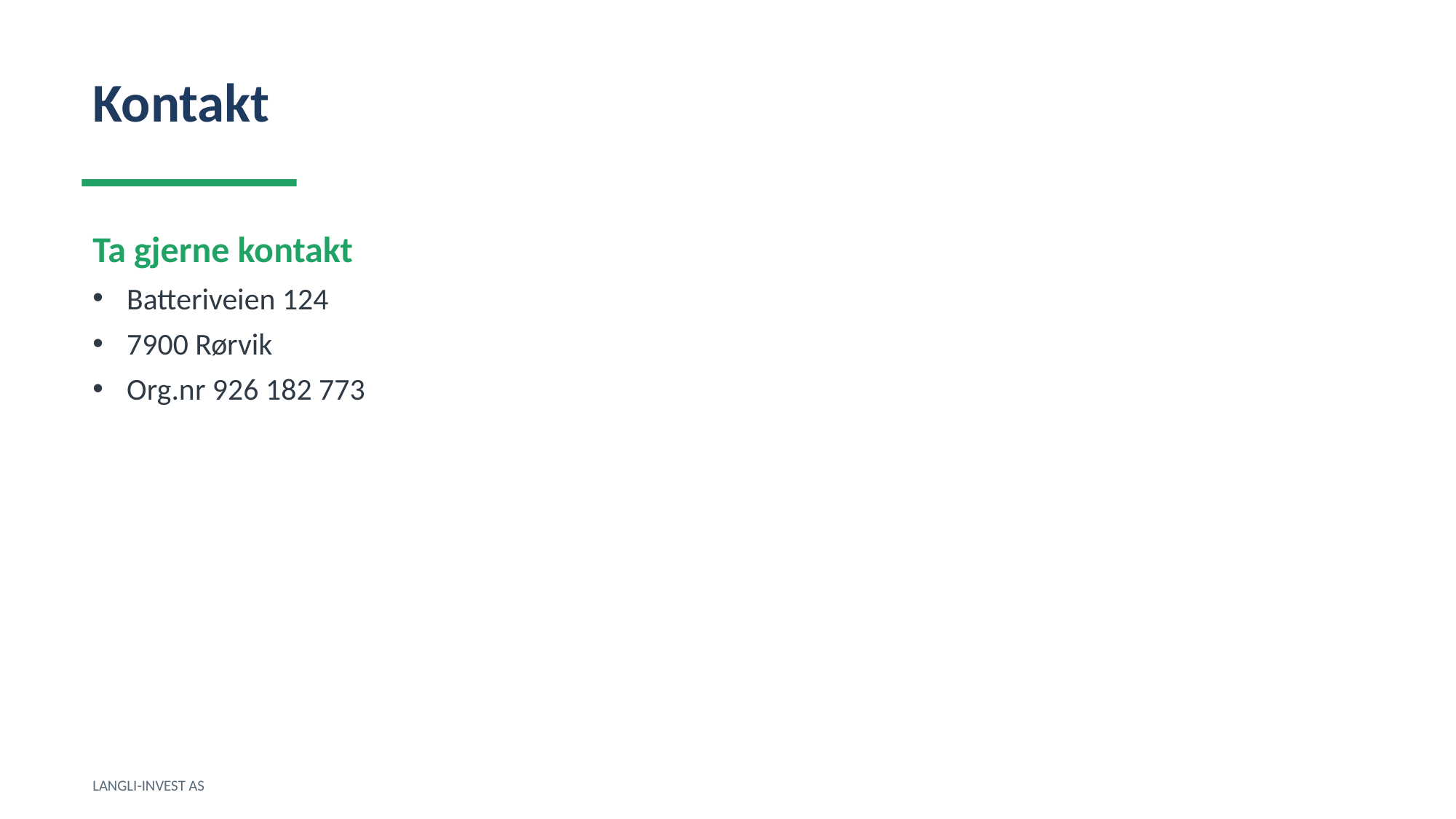

Kontakt

Ta gjerne kontakt
Batteriveien 124
7900 Rørvik
Org.nr 926 182 773
LANGLI-INVEST AS